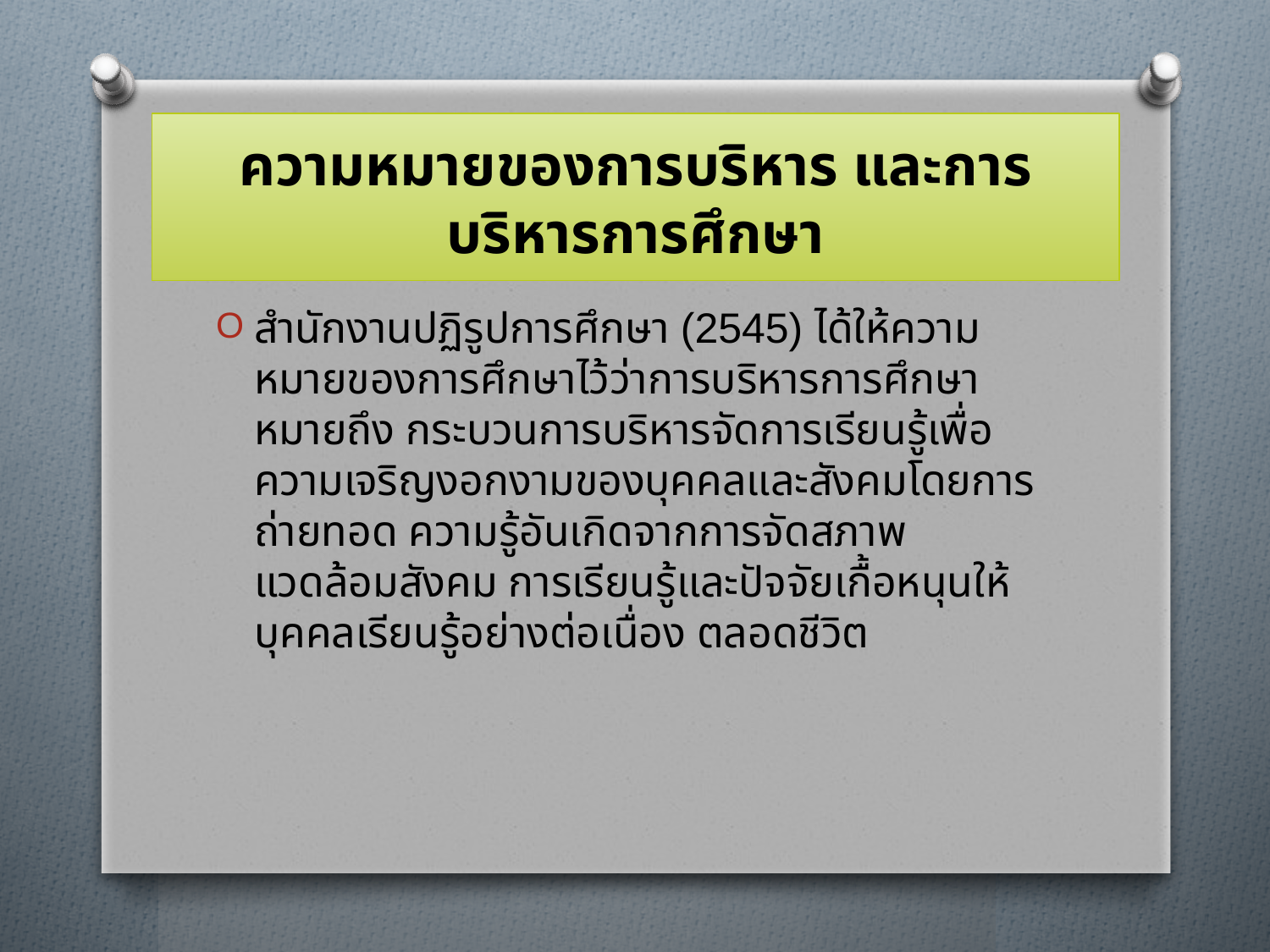

# ความหมายของการบริหาร และการบริหารการศึกษา
สำนักงานปฏิรูปการศึกษา (2545) ได้ให้ความหมายของการศึกษาไว้ว่าการบริหารการศึกษา หมายถึง กระบวนการบริหารจัดการเรียนรู้เพื่อความเจริญงอกงามของบุคคลและสังคมโดยการถ่ายทอด ความรู้อันเกิดจากการจัดสภาพแวดล้อมสังคม การเรียนรู้และปัจจัยเกื้อหนุนให้บุคคลเรียนรู้อย่างต่อเนื่อง ตลอดชีวิต